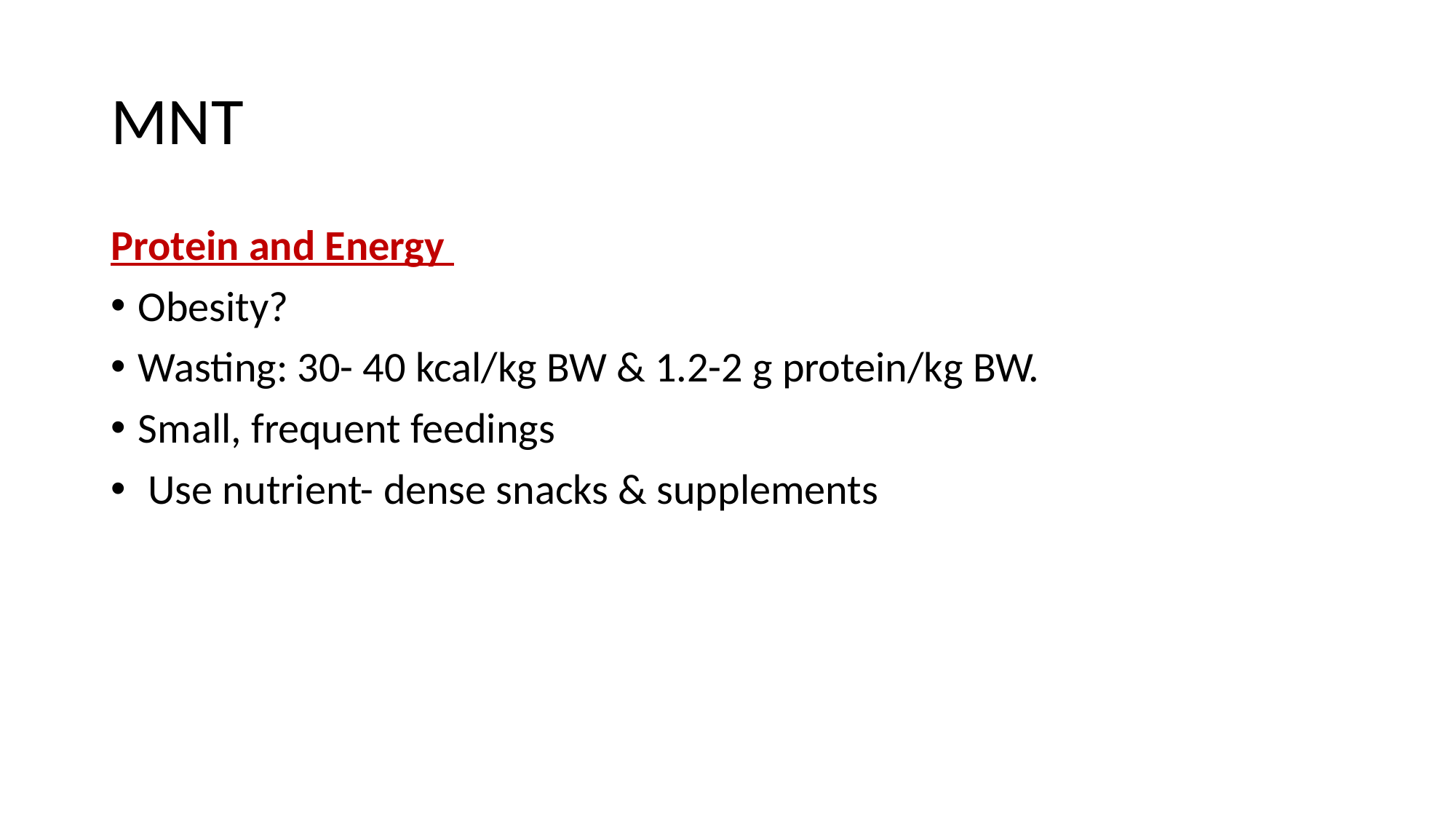

# MNT
Protein and Energy
Obesity?
Wasting: 30- 40 kcal/kg BW & 1.2-2 g protein/kg BW.
Small, frequent feedings
 Use nutrient- dense snacks & supplements